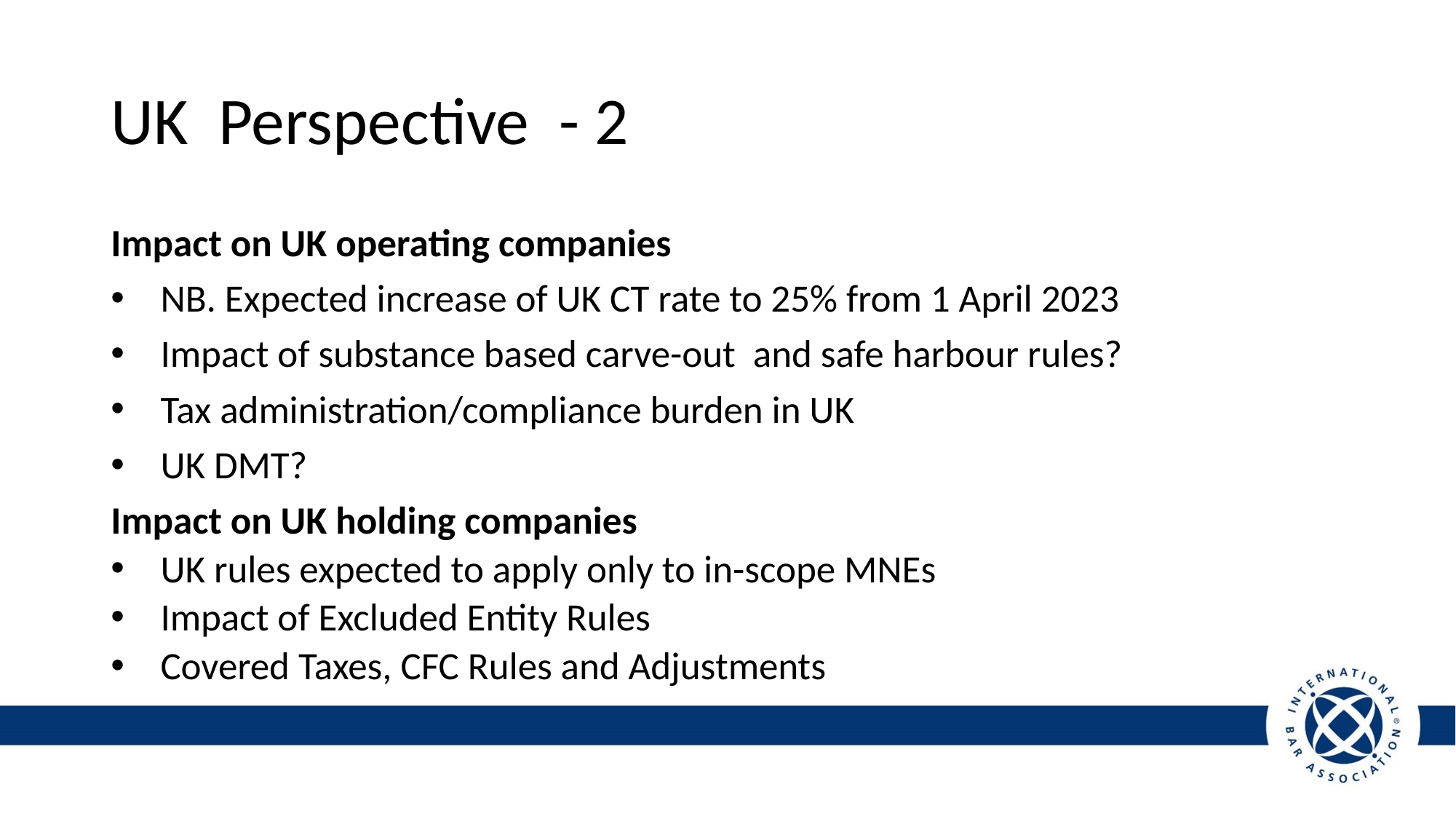

# UK  Perspective  - 2
Impact on UK operating companies
NB. Expected increase of UK CT rate to 25% from 1 April 2023
Impact of substance based carve-out  and safe harbour rules?
Tax administration/compliance burden in UK
UK DMT?
Impact on UK holding companies
UK rules expected to apply only to in-scope MNEs
Impact of Excluded Entity Rules
Covered Taxes, CFC Rules and Adjustments